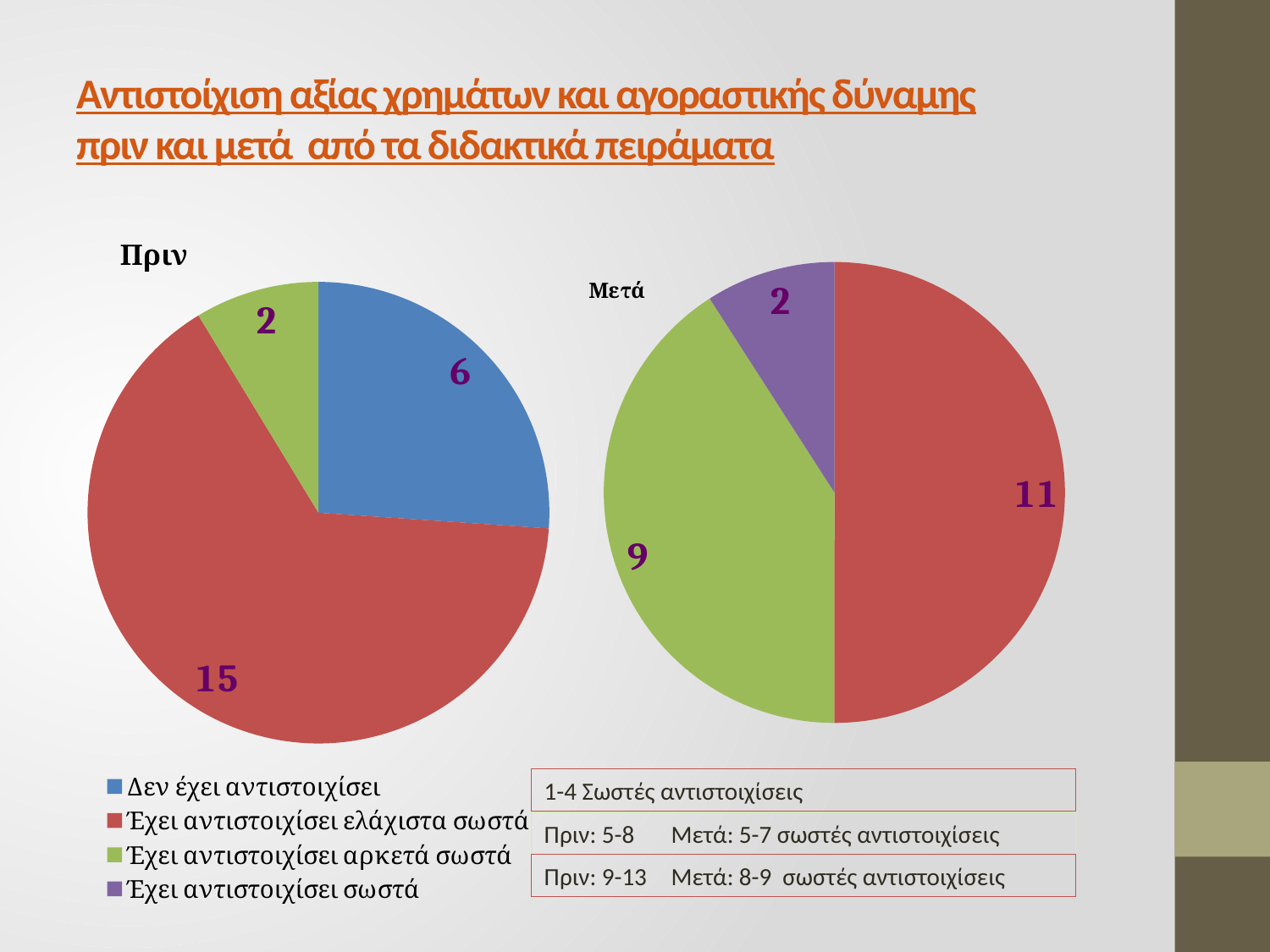

# Αντιστοίχιση αξίας χρημάτων και αγοραστικής δύναμης πριν και μετά  από τα διδακτικά πειράματα

### Chart:  Μετά

| Category | Πώς αντιμετωπίζουν οι συμμετέχοντες την έννοια «Αξία» μετά τις εφαρμογές  |
|---|---|
| Δεν έχει αντιστοιχίσει | 0.0 |
| Έχει αντιστοιχίσει ελάχιστα σωστά | 11.0 |
| Έχει αντιστοιχίσει αρκετά σωστά | 9.0 |
| Έχει αντιστοιχίσει σωστά | 2.0 |

### Chart: Πριν

| Category | Sales |
|---|---|
| Δεν έχει αντιστοιχίσει | 6.0 |
| Έχει αντιστοιχίσει ελάχιστα σωστά | 15.0 |
| Έχει αντιστοιχίσει αρκετά σωστά | 2.0 |
| Έχει αντιστοιχίσει σωστά | 0.0 |
1-4 Σωστές αντιστοιχίσεις
Πριν: 5-8 	Μετά: 5-7 σωστές αντιστοιχίσεις
Πριν: 9-13 	Μετά: 8-9  σωστές αντιστοιχίσεις